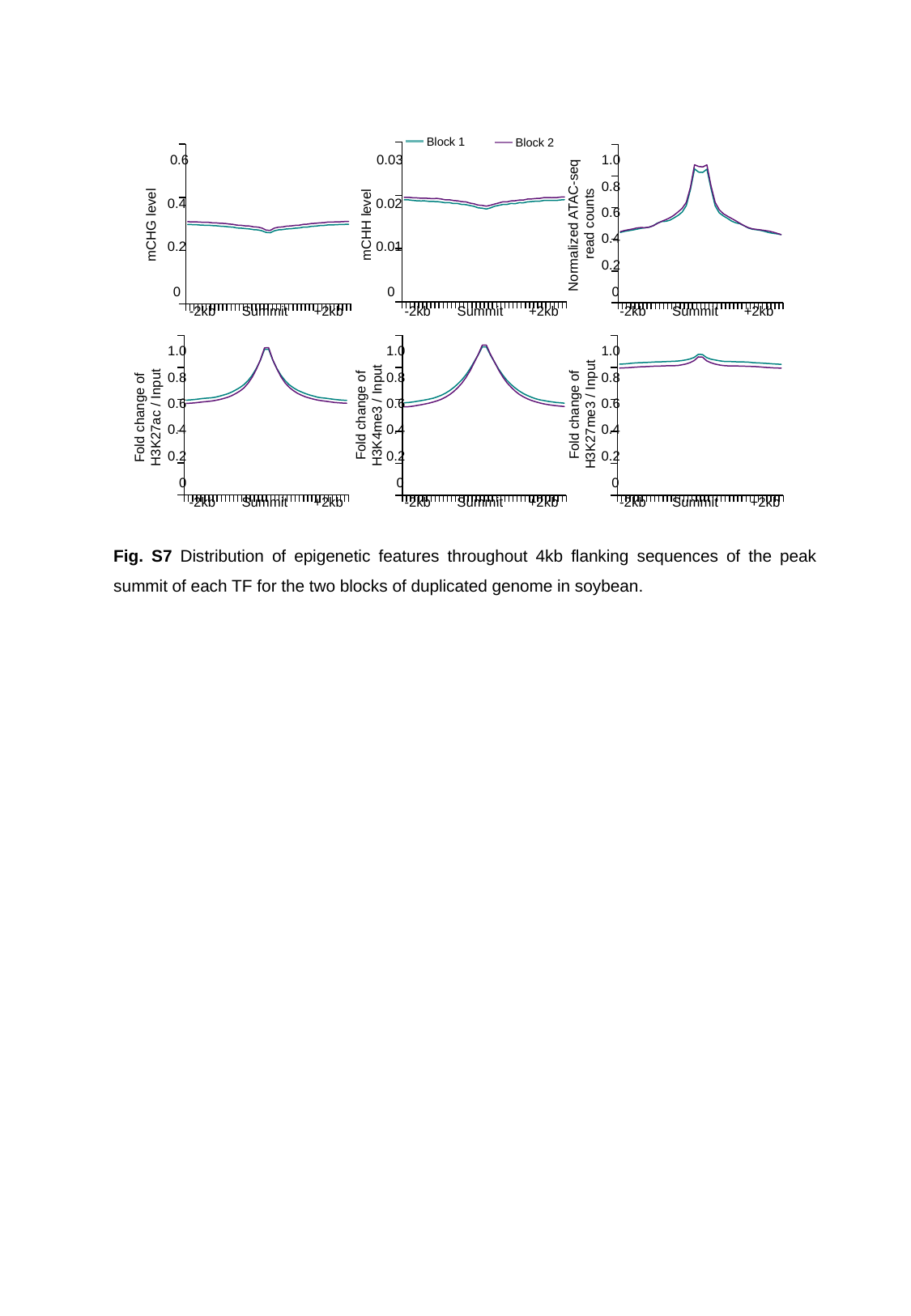

Block 1
Block 2

### Chart

| Category | CHH_G1 | CHH_G2 |
|---|---|---|

### Chart

| Category | CHG_G1 | CHG_G2 |
|---|---|---|

### Chart

| Category | G1_ATAC_FE | G2_ATAC_FE |
|---|---|---|
0.6
0.03
1.0
0.8
0.6
0.4
0.2
0
-2kb
Summit
+2kb
0.4
0.02
Normalized ATAC-seq
 read counts
mCHG level
mCHH level
0.2
0.01
0
0
-2kb
Summit
+2kb
-2kb
Summit
+2kb
1.0
0.8
0.6
0.4
0.2
0
-2kb
Summit
+2kb
1.0
0.8
0.6
0.4
0.2
0
-2kb
Summit
+2kb
1.0
0.8
0.6
0.4
0.2
0
-2kb
Summit
+2kb
Fold change of
H3K27me3 / Input
Fold change of
H3K4me3 / Input
Fold change of
H3K27ac / Input

### Chart

| Category | G1_H3K27ac_FE | G2_H3K27ac_FE |
|---|---|---|

### Chart

| Category | G1_H3K4me3_FE | G2_H3K4me3_FE |
|---|---|---|

### Chart

| Category | G1_H3K27me3_FE | G2_H3K27me3_FE |
|---|---|---|
Fig. S7 Distribution of epigenetic features throughout 4kb flanking sequences of the peak summit of each TF for the two blocks of duplicated genome in soybean.